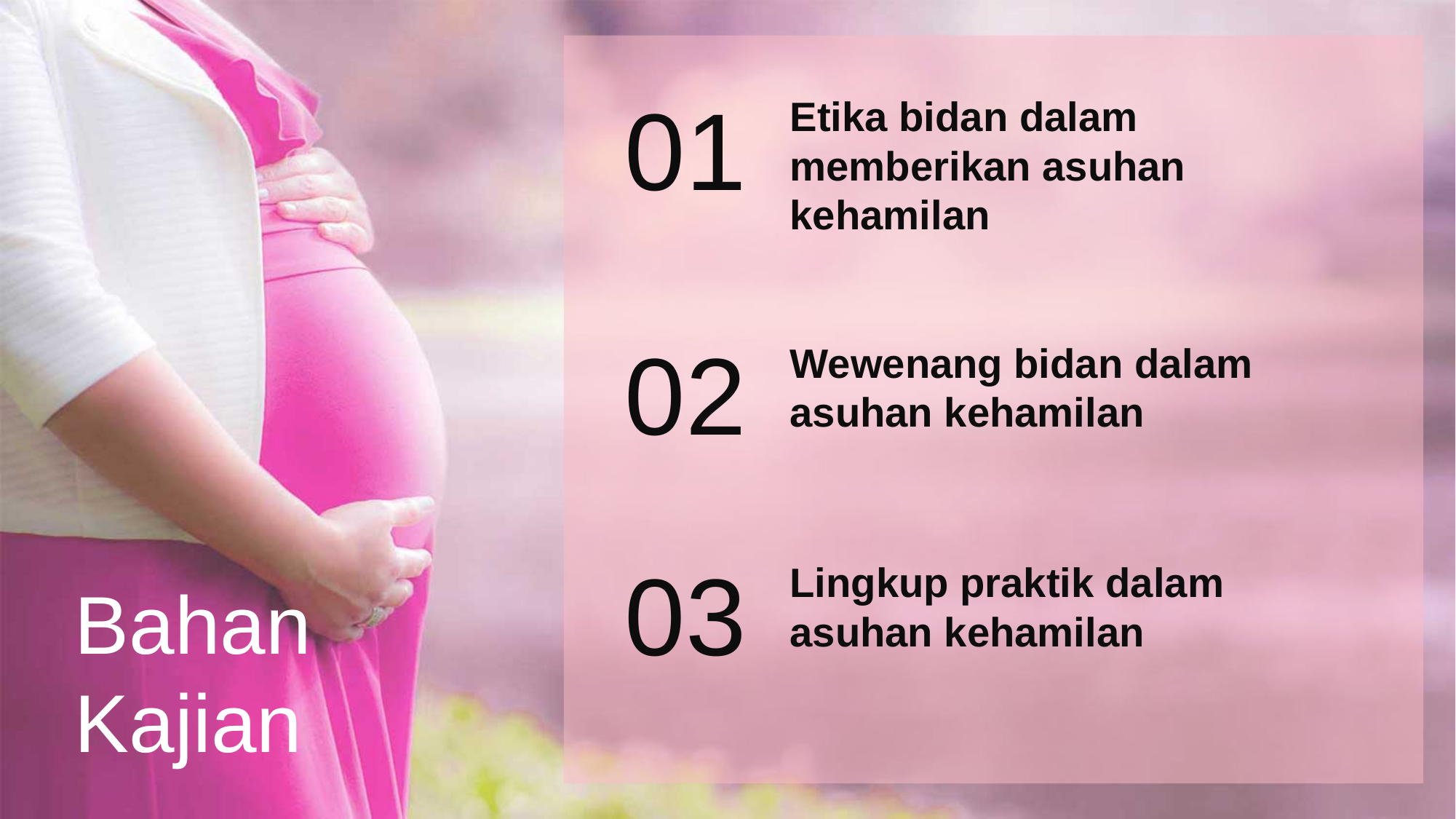

01
Etika bidan dalam memberikan asuhan kehamilan
02
Wewenang bidan dalam asuhan kehamilan
03
Lingkup praktik dalam asuhan kehamilan
Bahan Kajian